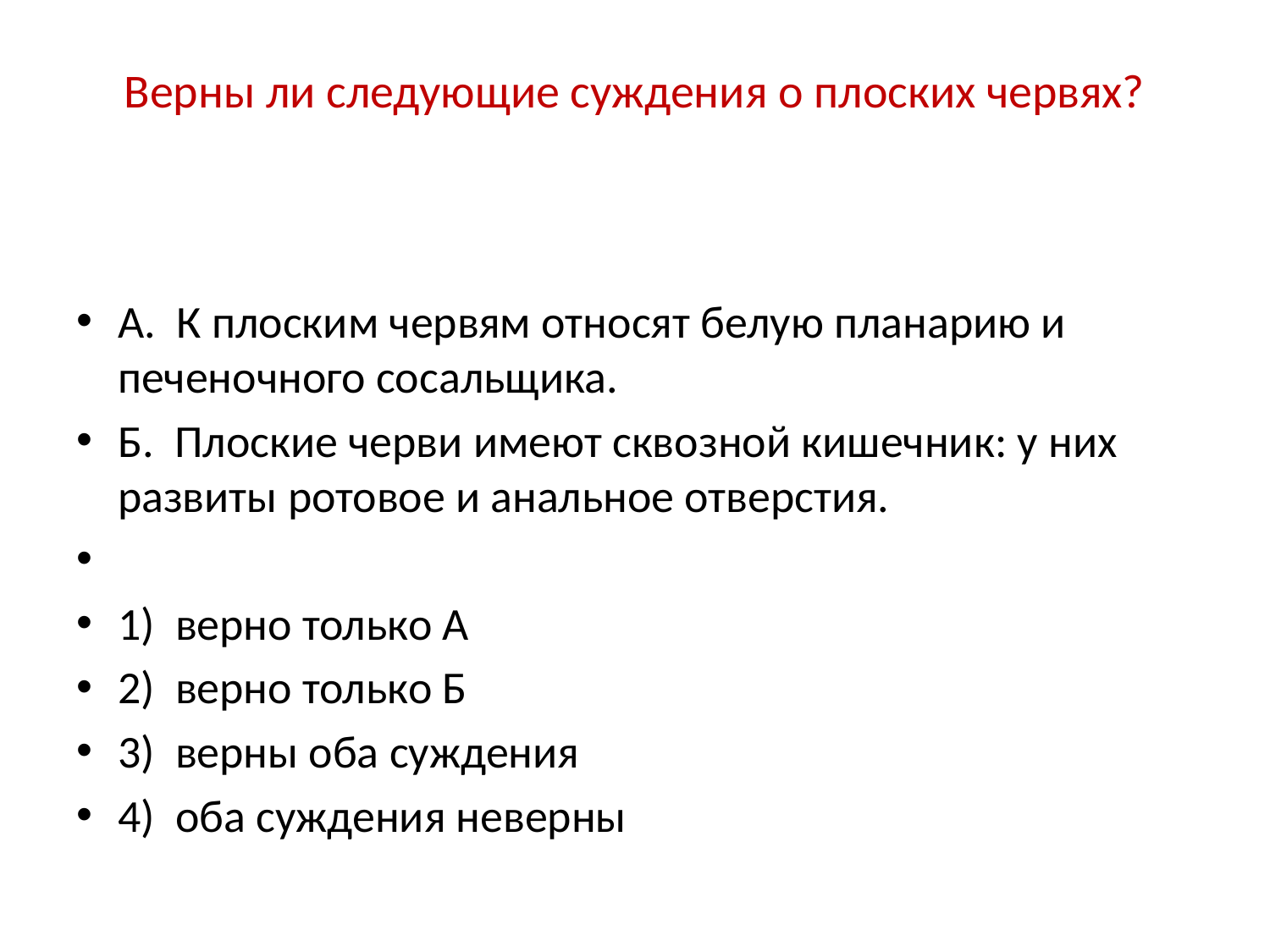

# Верны ли следующие суждения о плоских червях?

А.  К плоским червям относят белую планарию и печеночного сосальщика.
Б.  Плоские черви имеют сквозной кишечник: у них развиты ротовое и анальное отверстия.

1)  верно только А
2)  верно только Б
3)  верны оба суждения
4)  оба суждения неверны